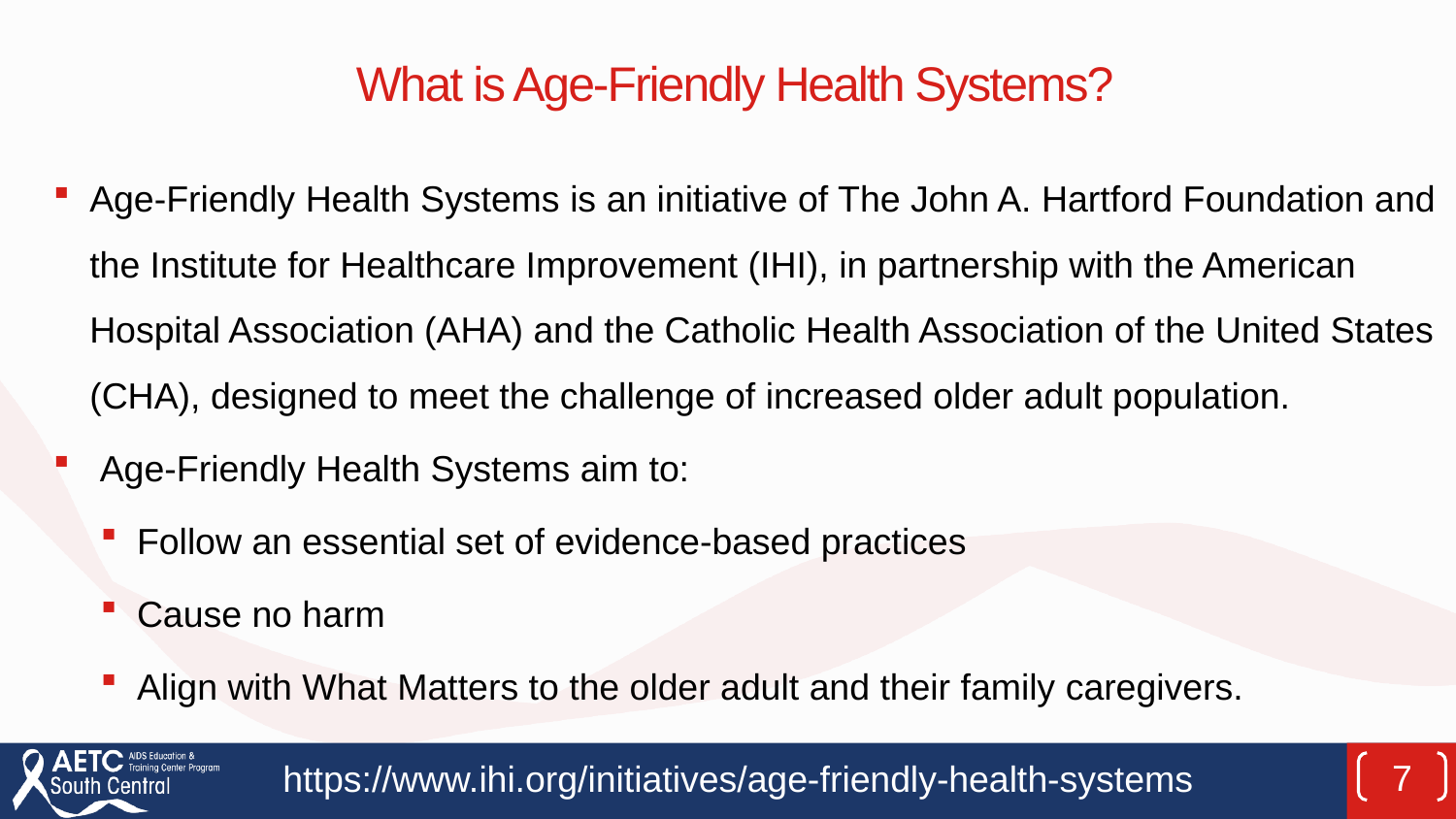

# What is Age-Friendly Health Systems?
Age-Friendly Health Systems is an initiative of The John A. Hartford Foundation and the Institute for Healthcare Improvement (IHI), in partnership with the American Hospital Association (AHA) and the Catholic Health Association of the United States (CHA), designed to meet the challenge of increased older adult population.
 Age-Friendly Health Systems aim to:
Follow an essential set of evidence-based practices
Cause no harm
Align with What Matters to the older adult and their family caregivers.

https://www.ihi.org/initiatives/age-friendly-health-systems

7